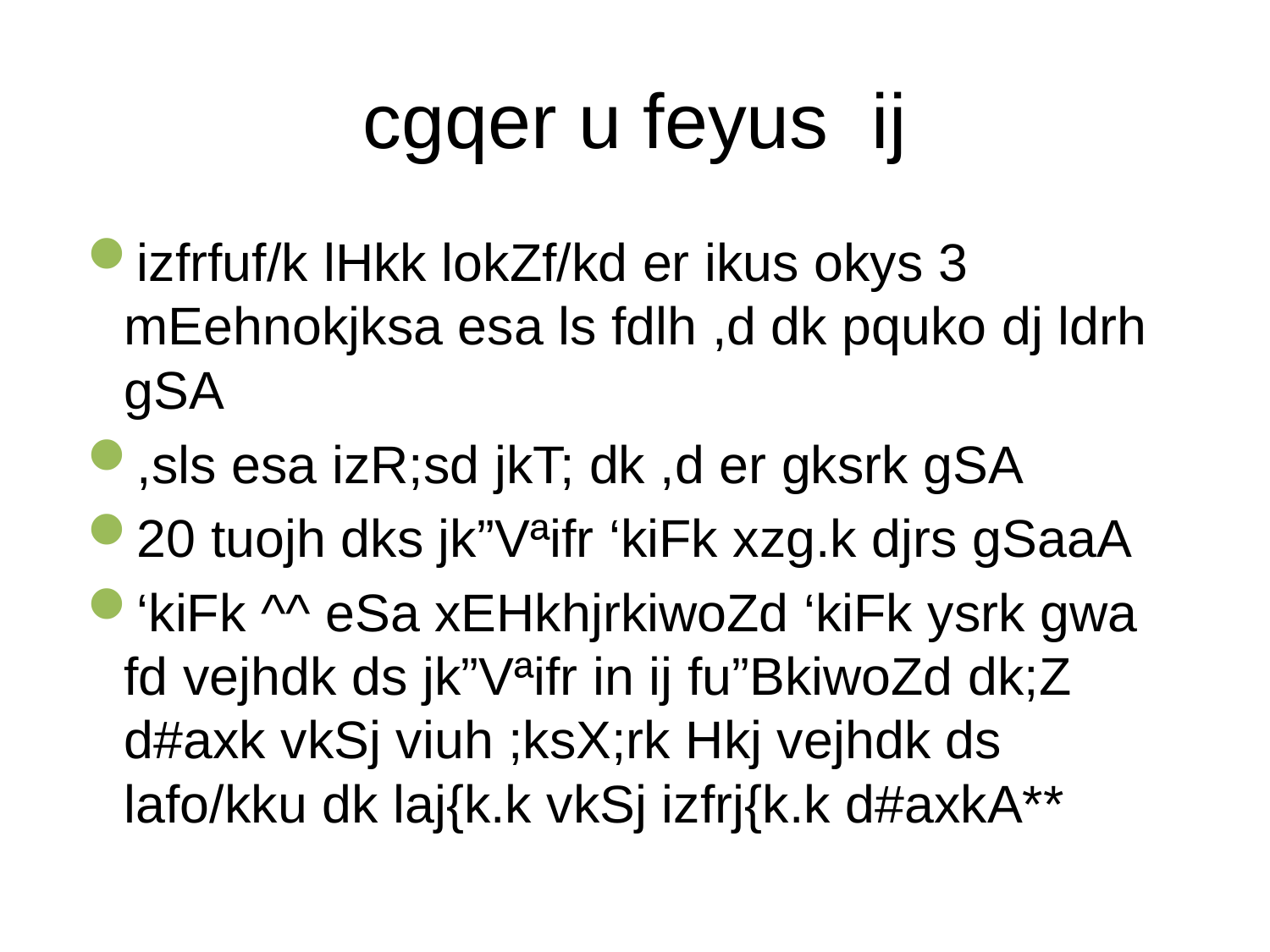

# cgqer u feyus  ij
izfrfuf/k lHkk lokZf/kd er ikus okys 3 mEehnokjksa esa ls fdlh ,d dk pquko dj ldrh gSA
,sls esa izR;sd jkT; dk ,d er gksrk gSA
20 tuojh dks jk”Vªifr ‘kiFk xzg.k djrs gSaaA
‘kiFk ^^ eSa xEHkhjrkiwoZd ‘kiFk ysrk gwa fd vejhdk ds jk”Vªifr in ij fu”BkiwoZd dk;Z d#axk vkSj viuh ;ksX;rk Hkj vejhdk ds lafo/kku dk laj{k.k vkSj izfrj{k.k d#axkA**